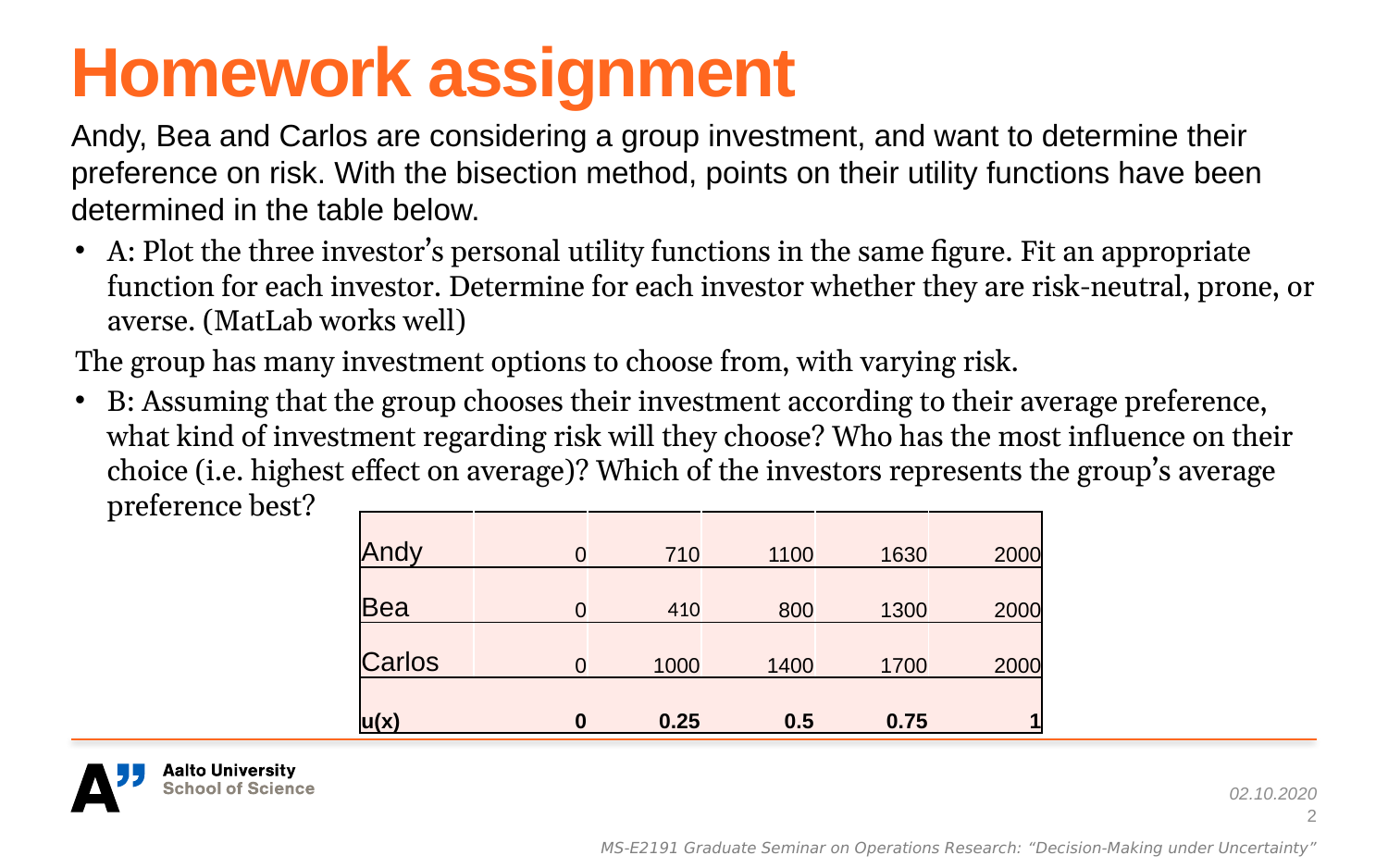

# Homework assignment
Andy, Bea and Carlos are considering a group investment, and want to determine their preference on risk. With the bisection method, points on their utility functions have been determined in the table below.
A: Plot the three investor’s personal utility functions in the same figure. Fit an appropriate function for each investor. Determine for each investor whether they are risk-neutral, prone, or averse. (MatLab works well)
The group has many investment options to choose from, with varying risk.
B: Assuming that the group chooses their investment according to their average preference, what kind of investment regarding risk will they choose? Who has the most influence on their choice (i.e. highest effect on average)? Which of the investors represents the group’s average preference best?
| Andy | 0 | 710 | 1100 | 1630 | 2000 |
| --- | --- | --- | --- | --- | --- |
| Bea | 0 | 410 | 800 | 1300 | 2000 |
| Carlos | 0 | 1000 | 1400 | 1700 | 2000 |
| u(x) | 0 | 0.25 | 0.5 | 0.75 | 1 |
02.10.2020
2